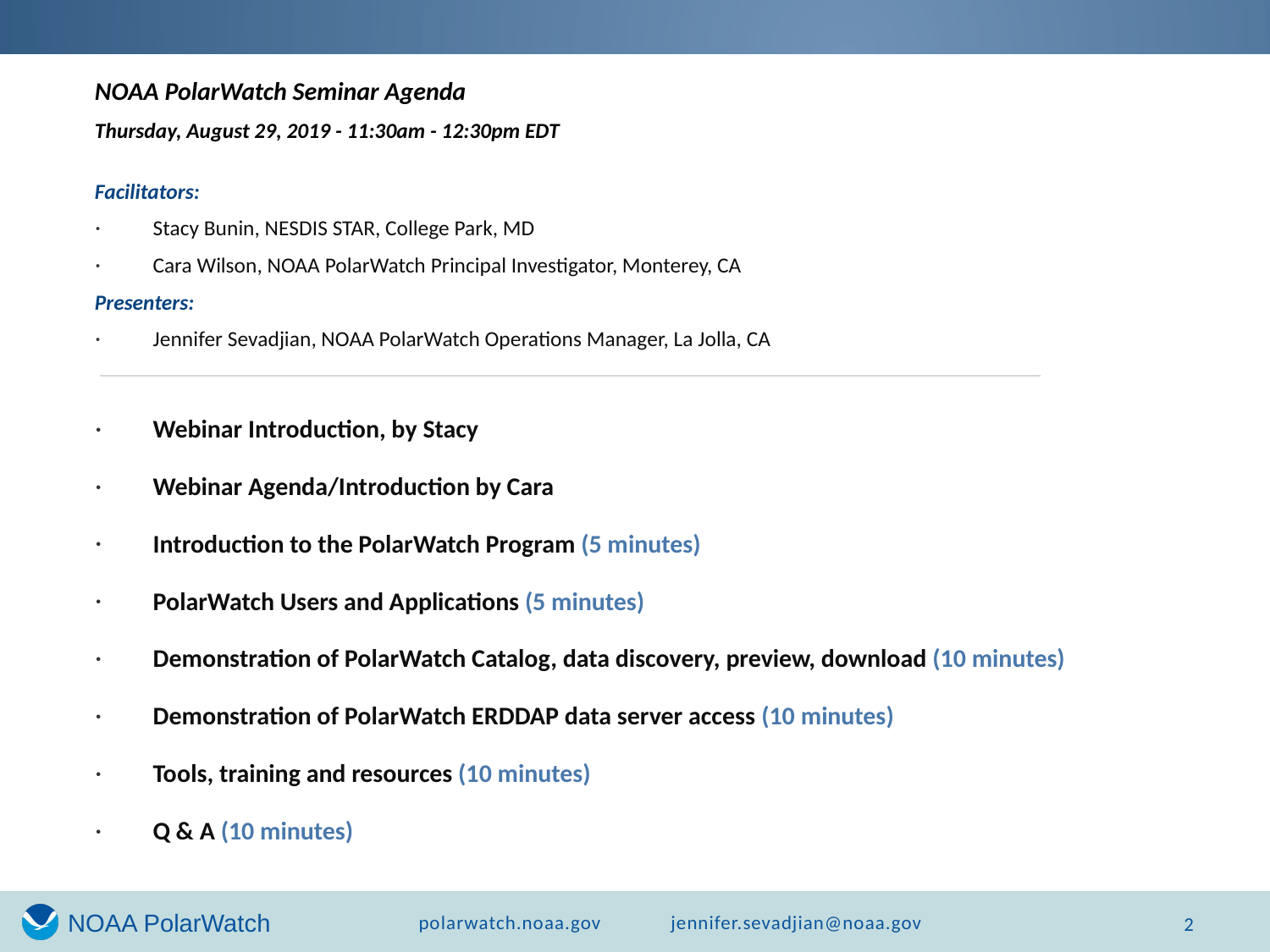

NOAA PolarWatch Seminar Agenda
Thursday, August 29, 2019 - 11:30am - 12:30pm EDT

Facilitators:
Stacy Bunin, NESDIS STAR, College Park, MD
Cara Wilson, NOAA PolarWatch Principal Investigator, Monterey, CA
Presenters:
Jennifer Sevadjian, NOAA PolarWatch Operations Manager, La Jolla, CA

Webinar Introduction, by Stacy
Webinar Agenda/Introduction by Cara
Introduction to the PolarWatch Program (5 minutes)
PolarWatch Users and Applications (5 minutes)
Demonstration of PolarWatch Catalog, data discovery, preview, download (10 minutes)
Demonstration of PolarWatch ERDDAP data server access (10 minutes)
Tools, training and resources (10 minutes)
Q & A (10 minutes)

2
polarwatch.noaa.gov             jennifer.sevadjian@noaa.gov